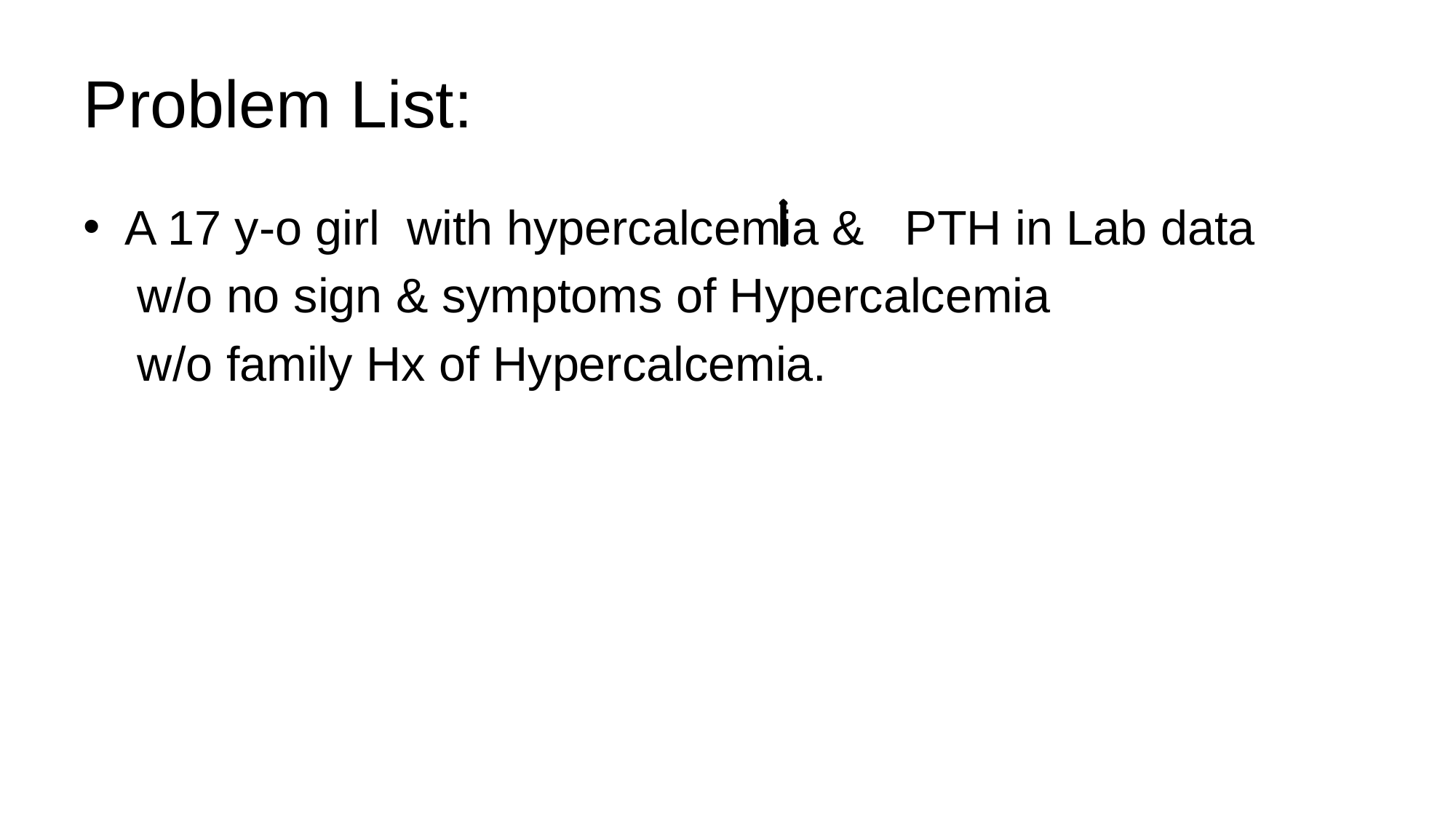

# Problem List:
A 17 y-o girl  with hypercalcemia &   PTH in Lab data
    w/o no sign & symptoms of Hypercalcemia
    w/o family Hx of Hypercalcemia.